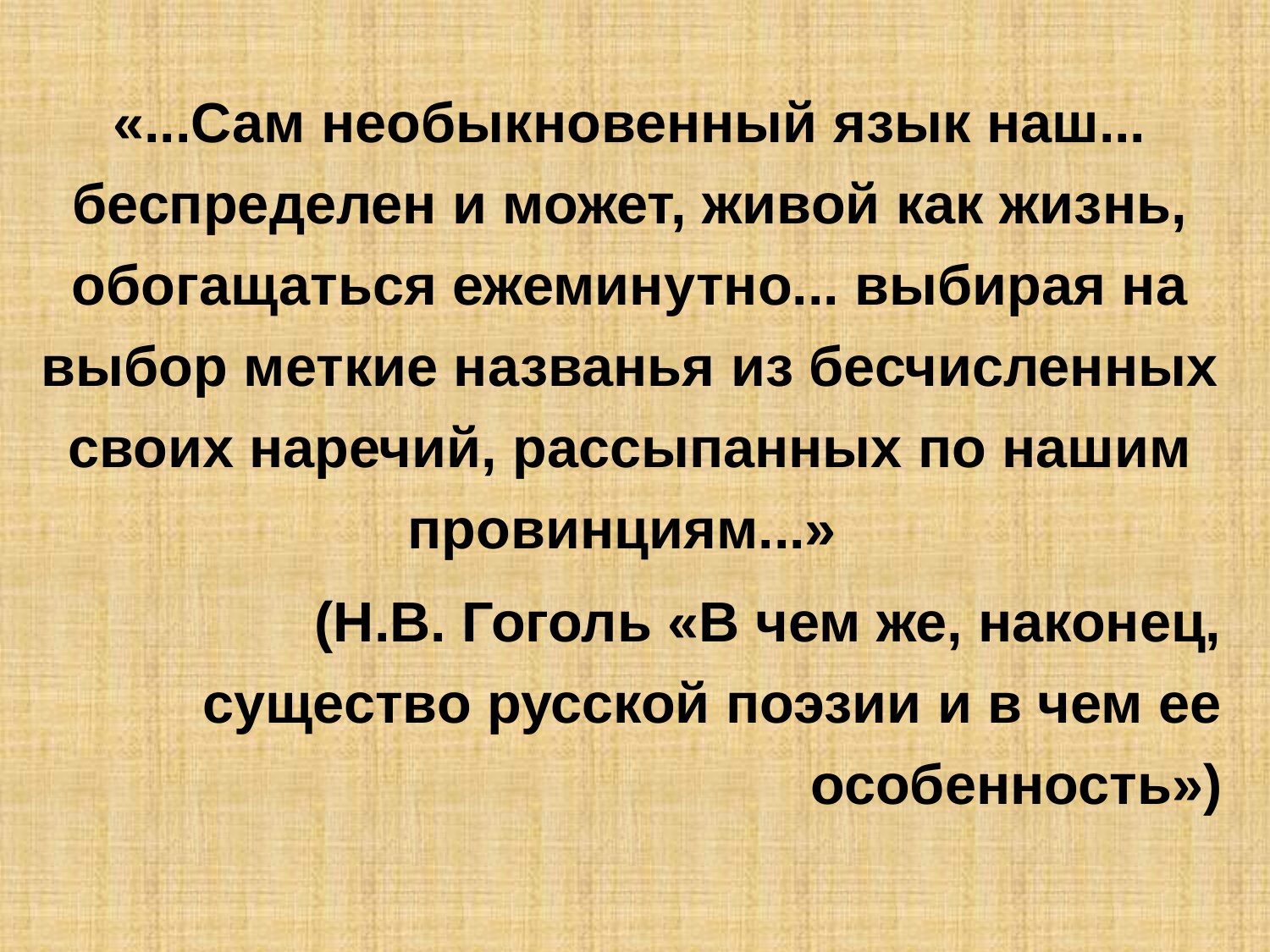

«...Сам необыкновенный язык наш... беспределен и может, живой как жизнь, обогащаться ежеминутно... выбирая на выбор меткие названья из бесчисленных своих наречий, рассыпанных по нашим провинциям...»
(Н.В. Гоголь «В чем же, наконец, существо русской поэзии и в чем ее особенность»)